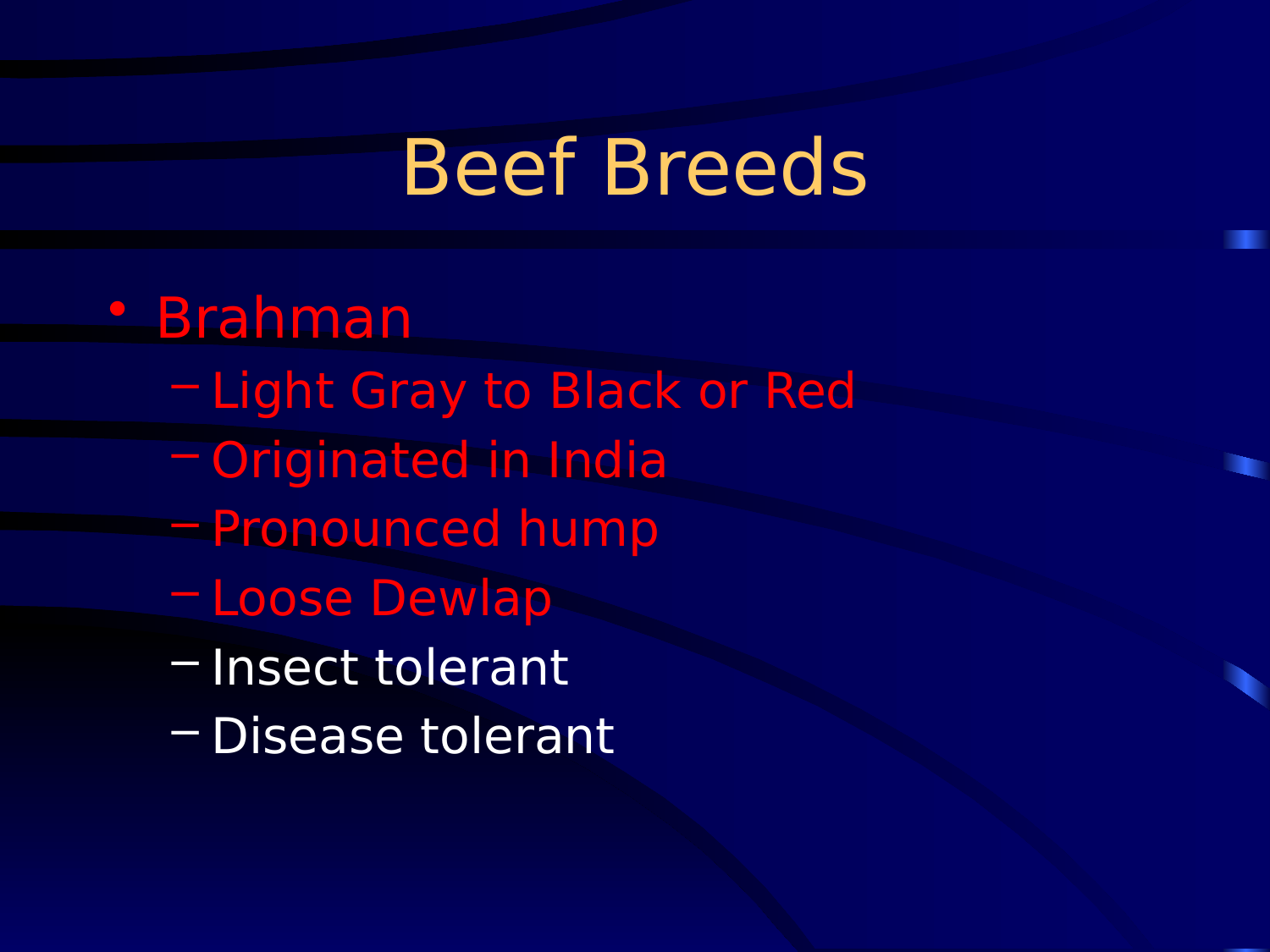

# Beef Breeds
Brahman
Light Gray to Black or Red
Originated in India
Pronounced hump
Loose Dewlap
Insect tolerant
Disease tolerant